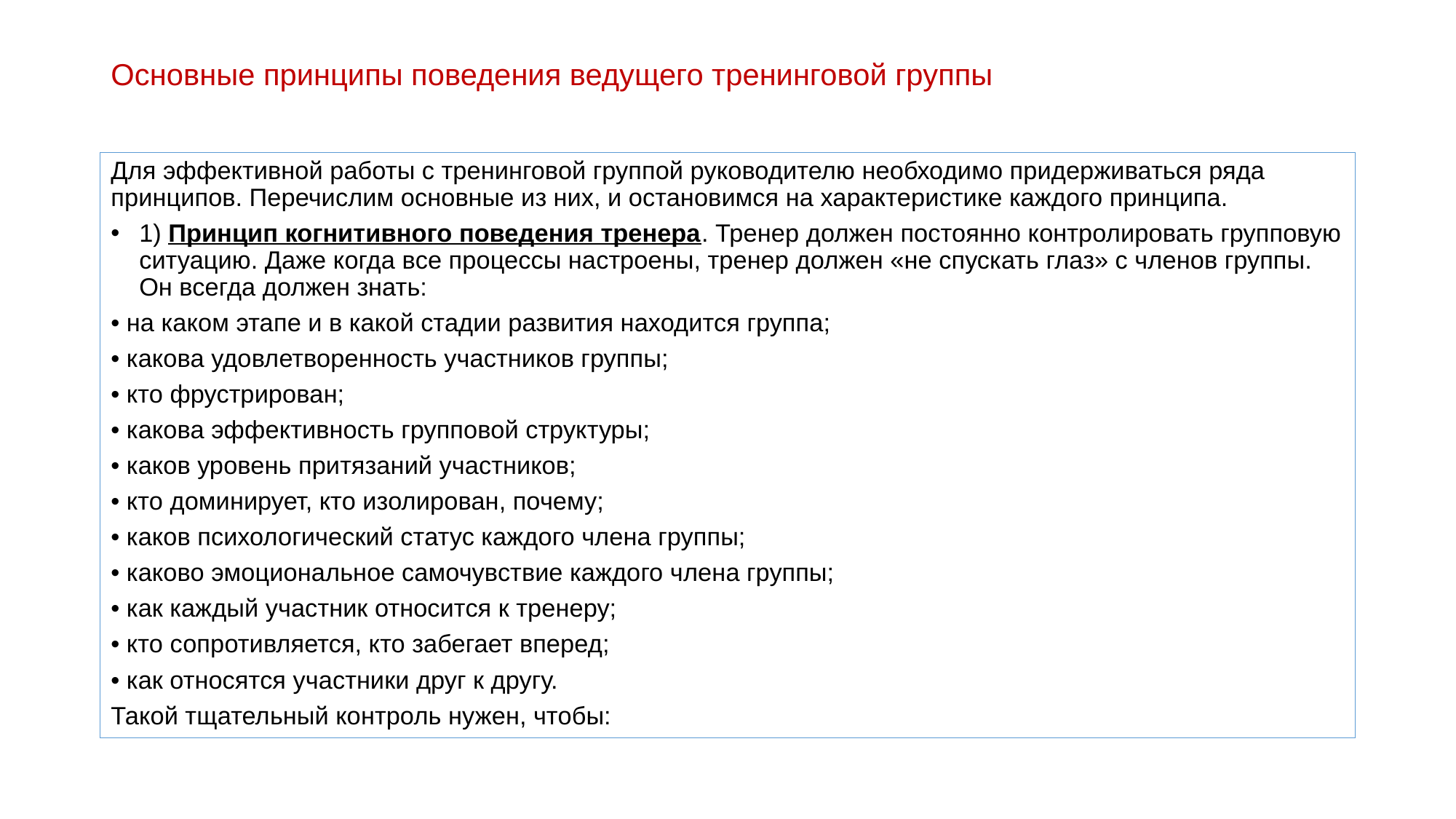

# Основные принципы поведения ведущего тренинговой группы
Для эффективной работы с тренинговой группой руководителю необходимо придерживаться ряда принципов. Перечислим основные из них, и остановимся на характеристике каждого принципа.
1) Принцип когнитивного поведения тренера. Тренер должен постоянно контролировать групповую ситуацию. Даже когда все процессы настроены, тренер должен «не спускать глаз» с членов группы. Он всегда должен знать:
• на каком этапе и в какой стадии развития находится группа;
• какова удовлетворенность участников группы;
• кто фрустрирован;
• какова эффективность групповой структуры;
• каков уровень притязаний участников;
• кто доминирует, кто изолирован, почему;
• каков психологический статус каждого члена группы;
• каково эмоциональное самочувствие каждого члена группы;
• как каждый участник относится к тренеру;
• кто сопротивляется, кто забегает вперед;
• как относятся участники друг к другу.
Такой тщательный контроль нужен, чтобы: